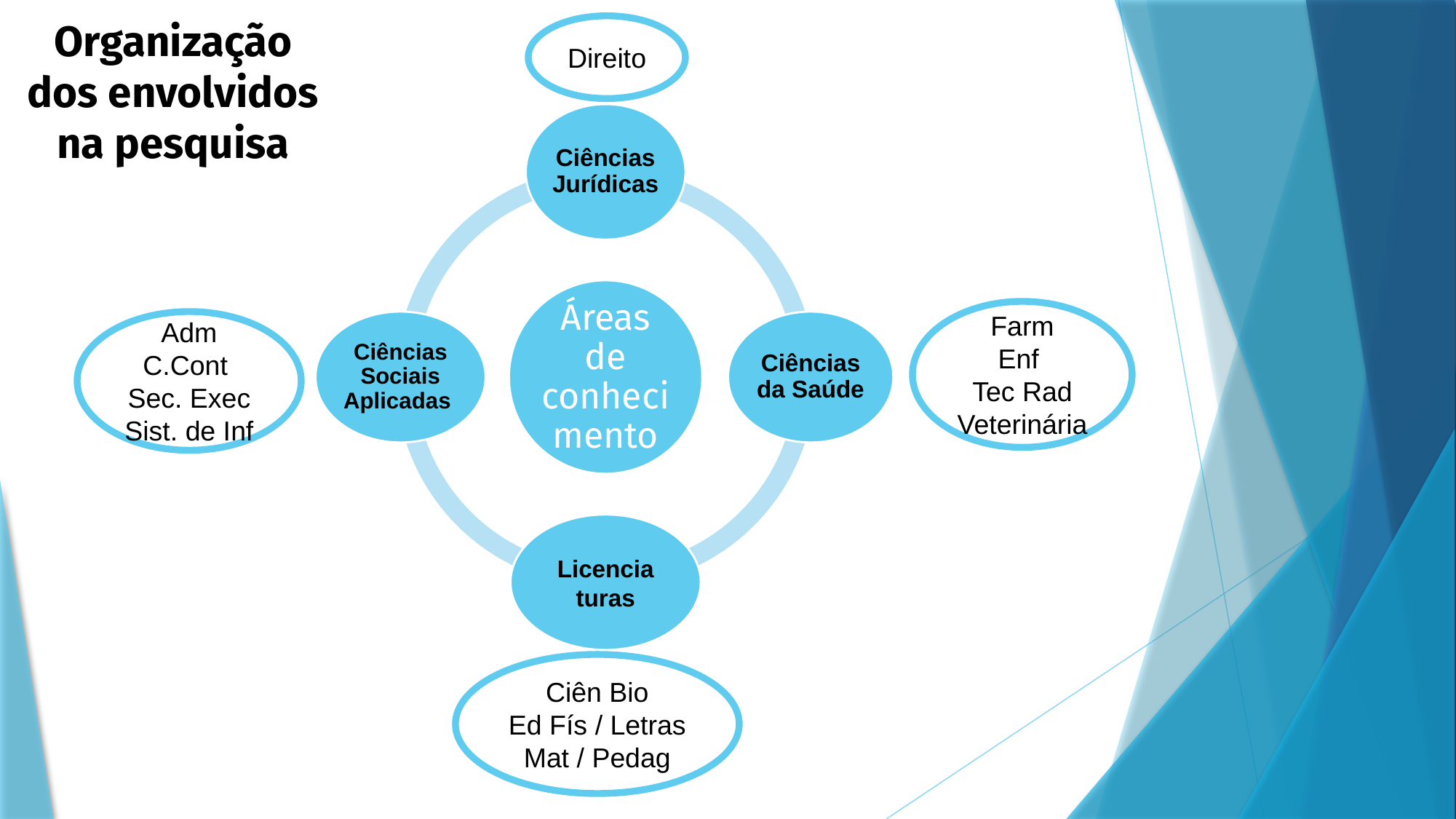

Organização dos envolvidos na pesquisa
Direito
Áreas de conhecimento
Ciências Jurídicas
Ciências da Saúde
Licencia
turas
Ciências Sociais Aplicadas
Farm
Enf
Tec Rad
Veterinária
Adm
C.Cont
Sec. Exec
Sist. de Inf
Ciên Bio
Ed Fís / Letras
Mat / Pedag